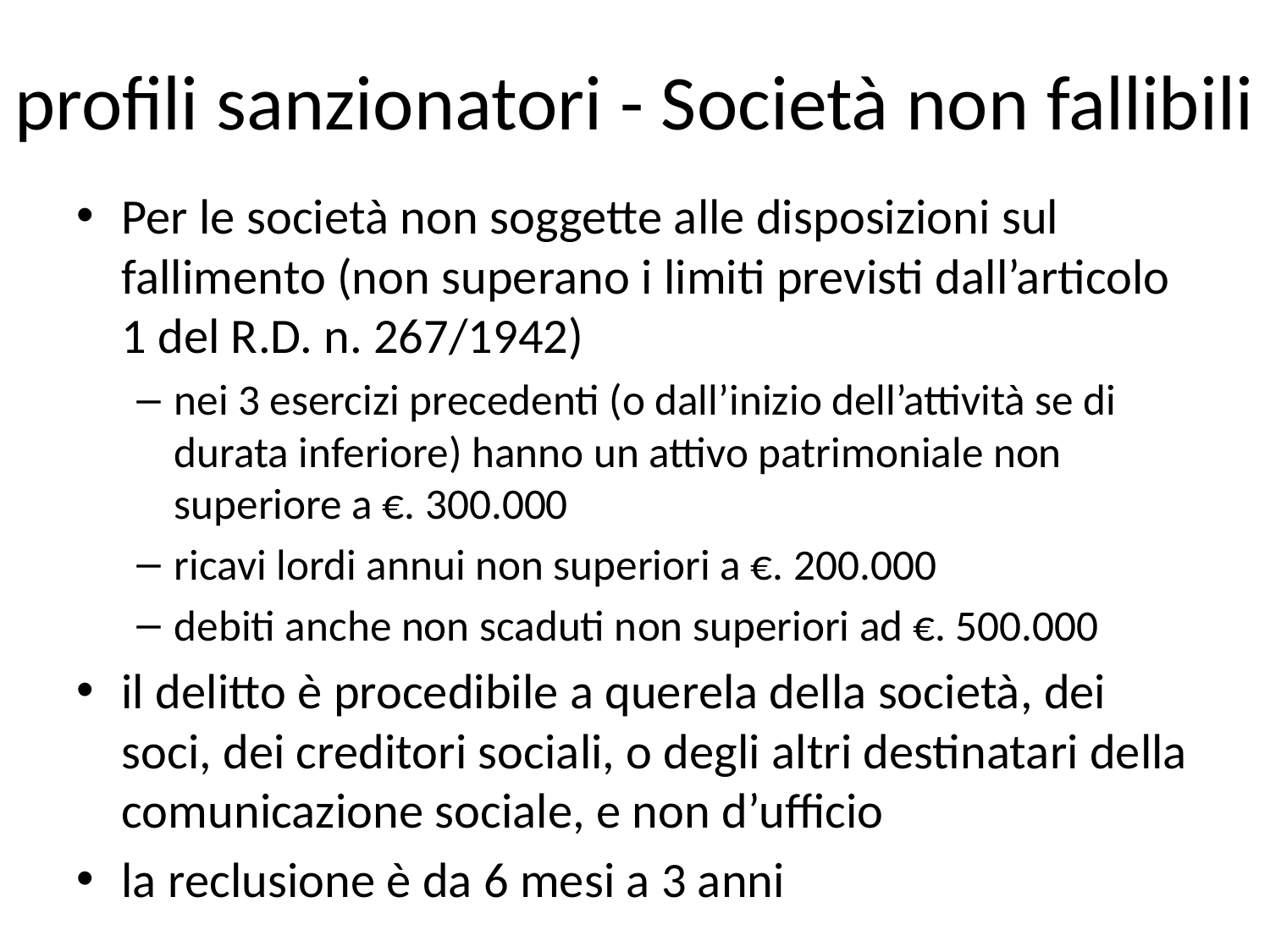

# profili sanzionatori - Società non fallibili
Per le società non soggette alle disposizioni sul fallimento (non superano i limiti previsti dall’articolo 1 del R.D. n. 267/1942)
nei 3 esercizi precedenti (o dall’inizio dell’attività se di durata inferiore) hanno un attivo patrimoniale non superiore a €. 300.000
ricavi lordi annui non superiori a €. 200.000
debiti anche non scaduti non superiori ad €. 500.000
il delitto è procedibile a querela della società, dei soci, dei creditori sociali, o degli altri destinatari della comunicazione sociale, e non d’ufficio
la reclusione è da 6 mesi a 3 anni